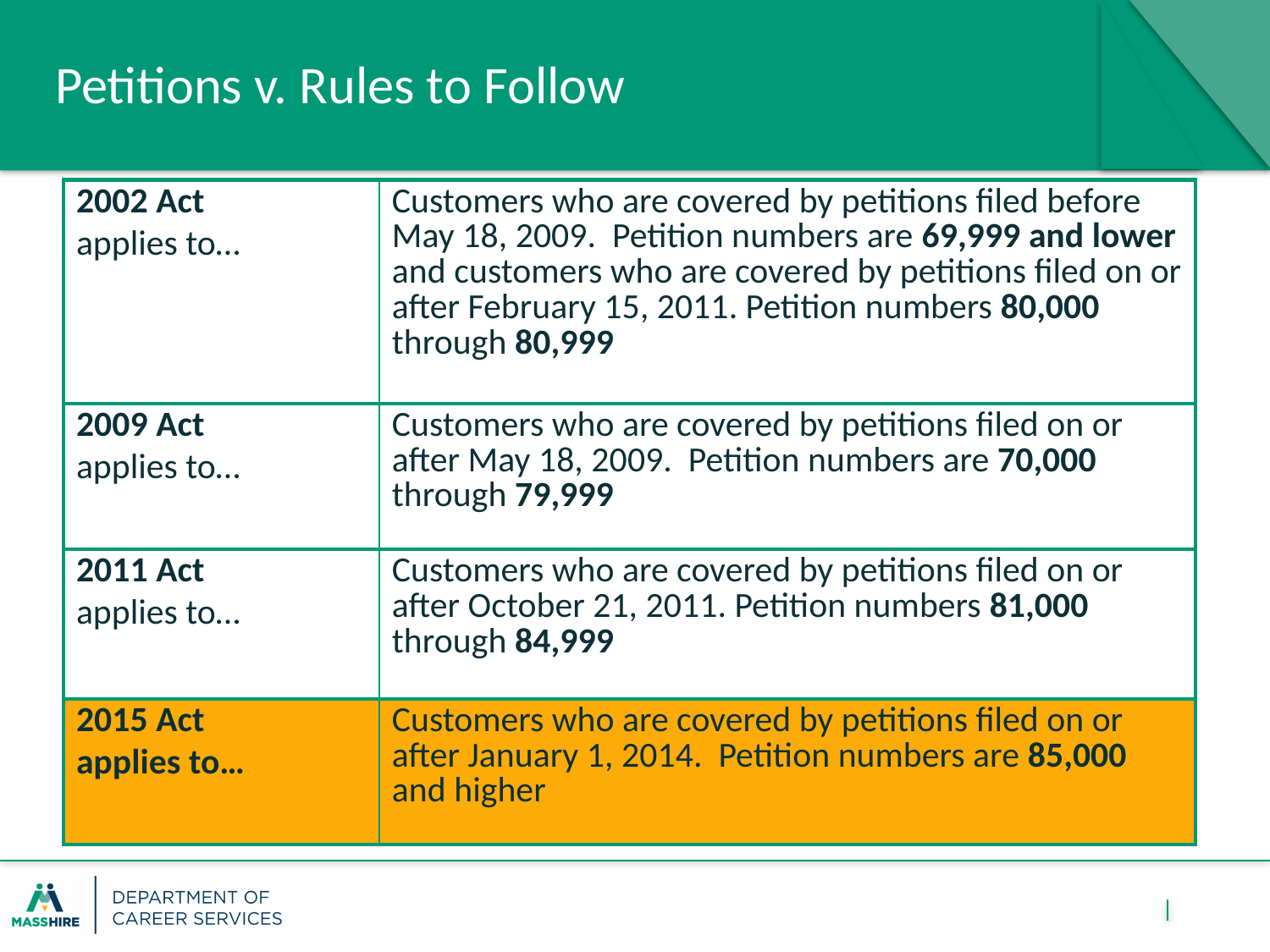

# Petitions v. Rules to Follow

| 2002 Act applies to… | Customers who are covered by petitions filed before May 18, 2009. Petition numbers are 69,999 and lower and customers who are covered by petitions filed on or after February 15, 2011. Petition numbers 80,000 through 80,999 |
| --- | --- |
| 2009 Act applies to… | Customers who are covered by petitions filed on or after May 18, 2009. Petition numbers are 70,000 through 79,999 |
| 2011 Act applies to… | Customers who are covered by petitions filed on or after October 21, 2011. Petition numbers 81,000 through 84,999 |
| 2015 Act applies to… | Customers who are covered by petitions filed on or after January 1, 2014. Petition numbers are 85,000 and higher |
13